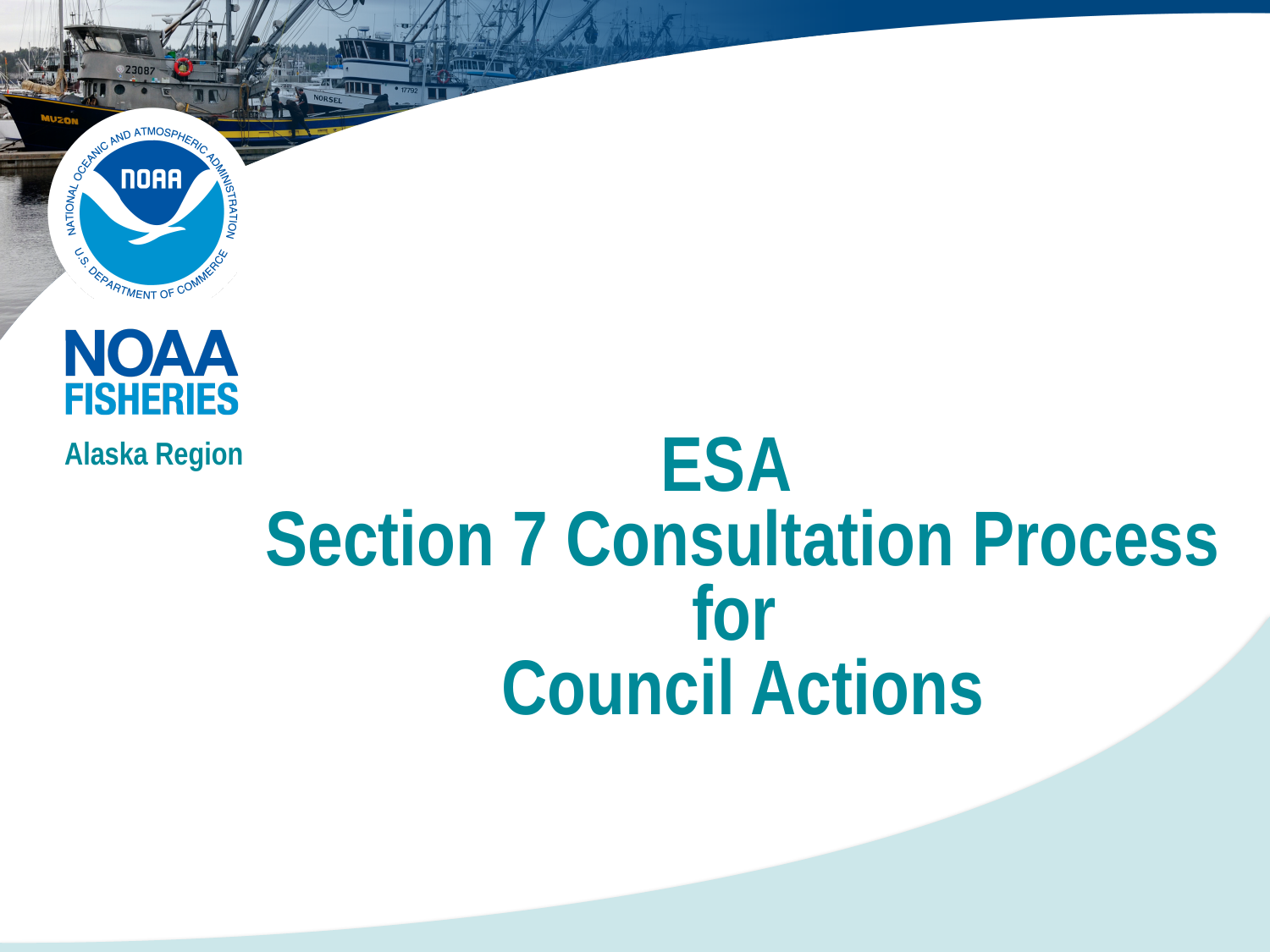

# ESA Section 7 Consultation Process for Council Actions
Alaska Region